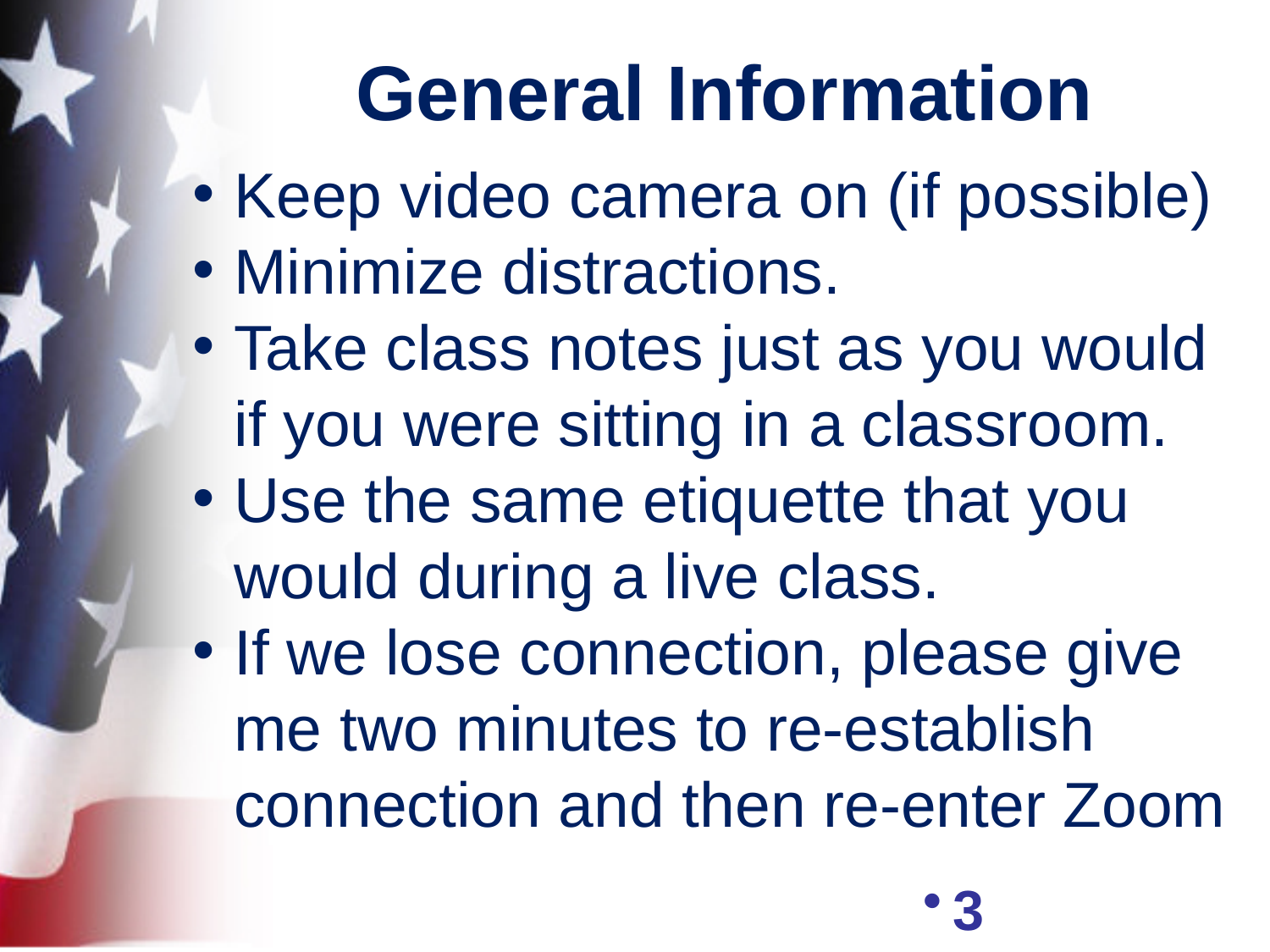

General Information
 Keep video camera on (if possible)
 Minimize distractions.
 Take class notes just as you would
 if you were sitting in a classroom.
 Use the same etiquette that you
 would during a live class.
 If we lose connection, please give
 me two minutes to re-establish
 connection and then re-enter Zoom

3